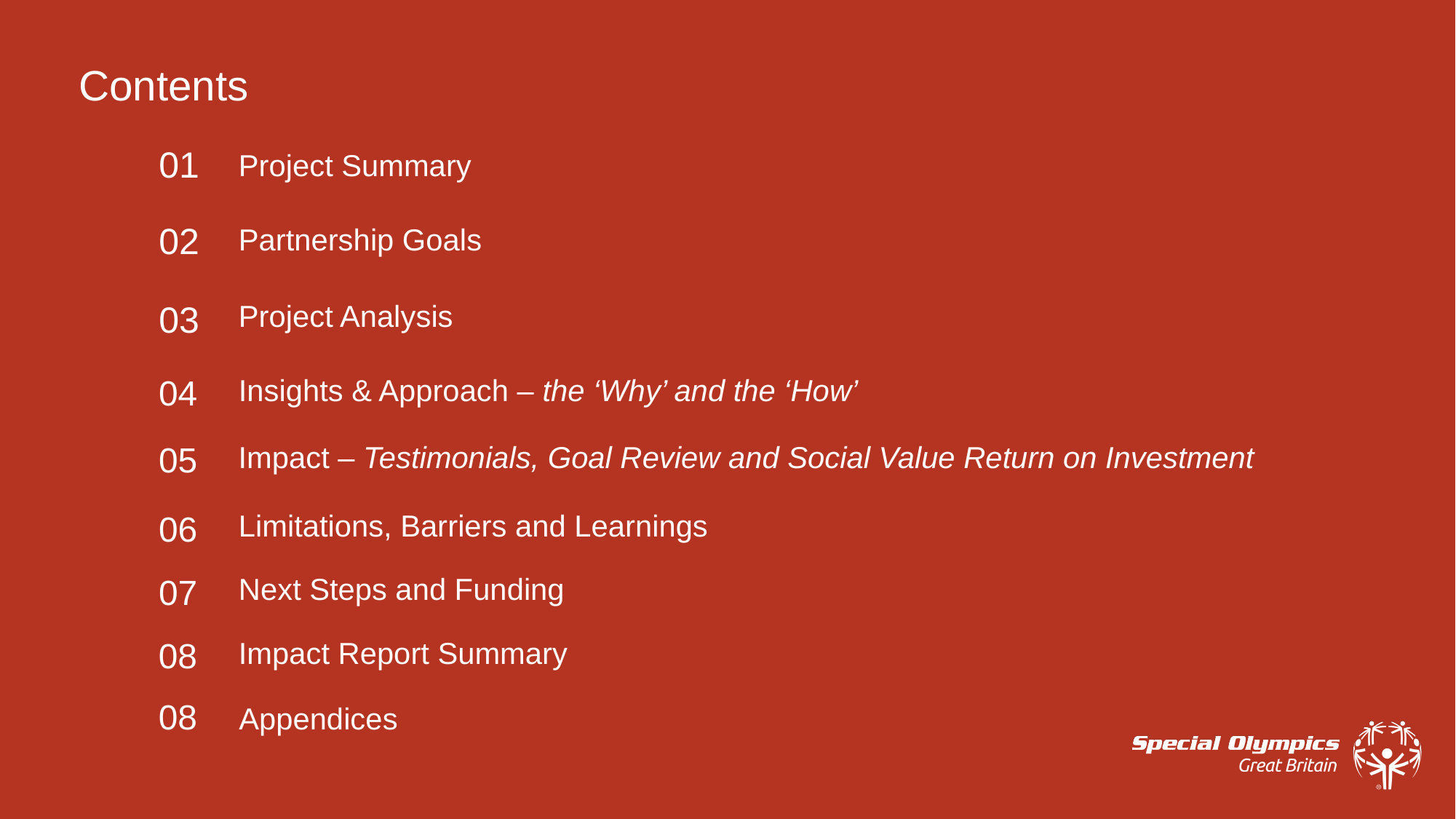

Contents
01
Project Summary
02
Partnership Goals
03
Project Analysis
04
Insights & Approach – the ‘Why’ and the ‘How’
05
Impact – Testimonials, Goal Review and Social Value Return on Investment
Limitations, Barriers and Learnings
06
Next Steps and Funding
07
08
Impact Report Summary
08
Appendices